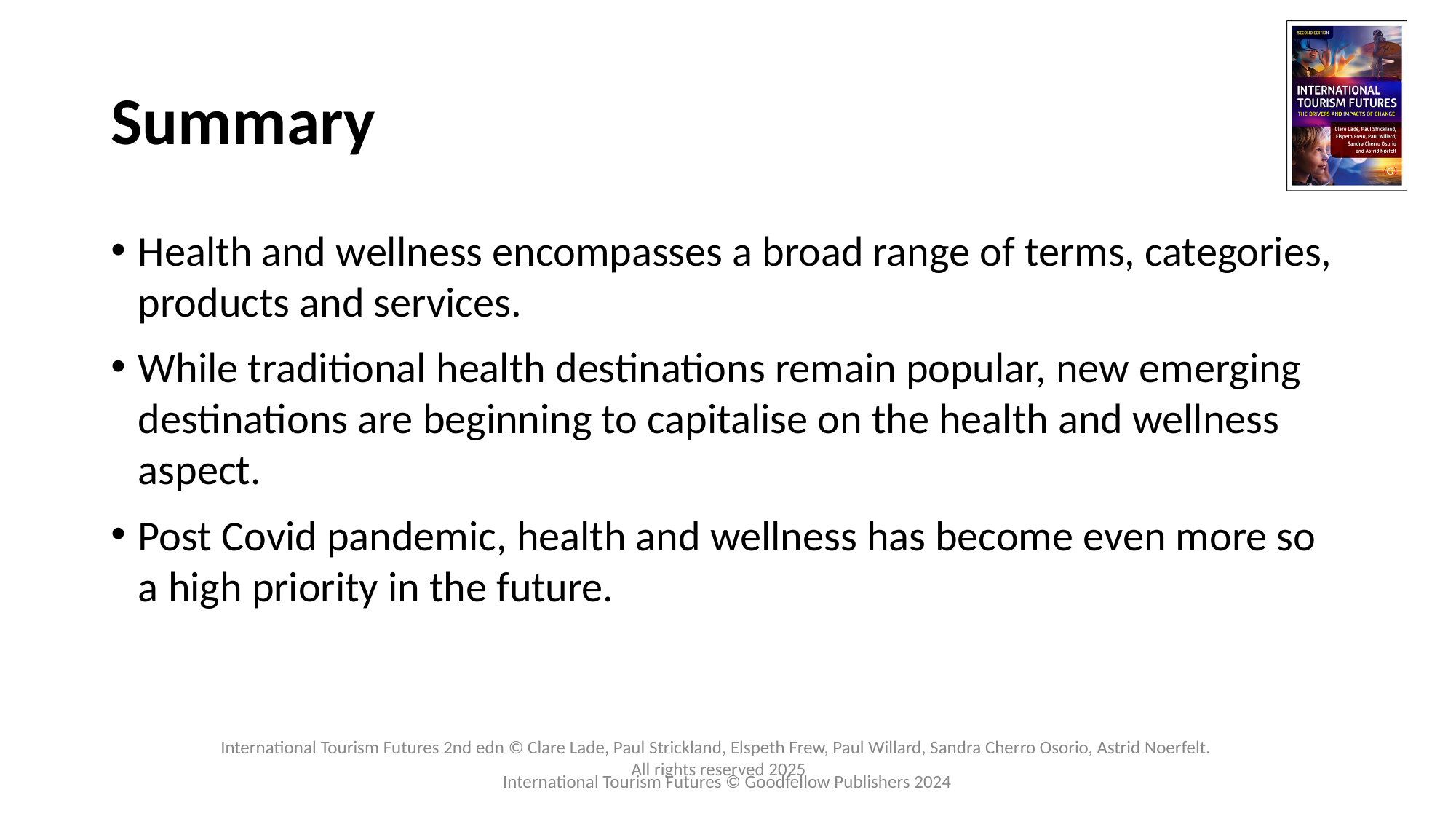

# Summary
Health and wellness encompasses a broad range of terms, categories, products and services.
While traditional health destinations remain popular, new emerging destinations are beginning to capitalise on the health and wellness aspect.
Post Covid pandemic, health and wellness has become even more so a high priority in the future.
International Tourism Futures © Goodfellow Publishers 2024